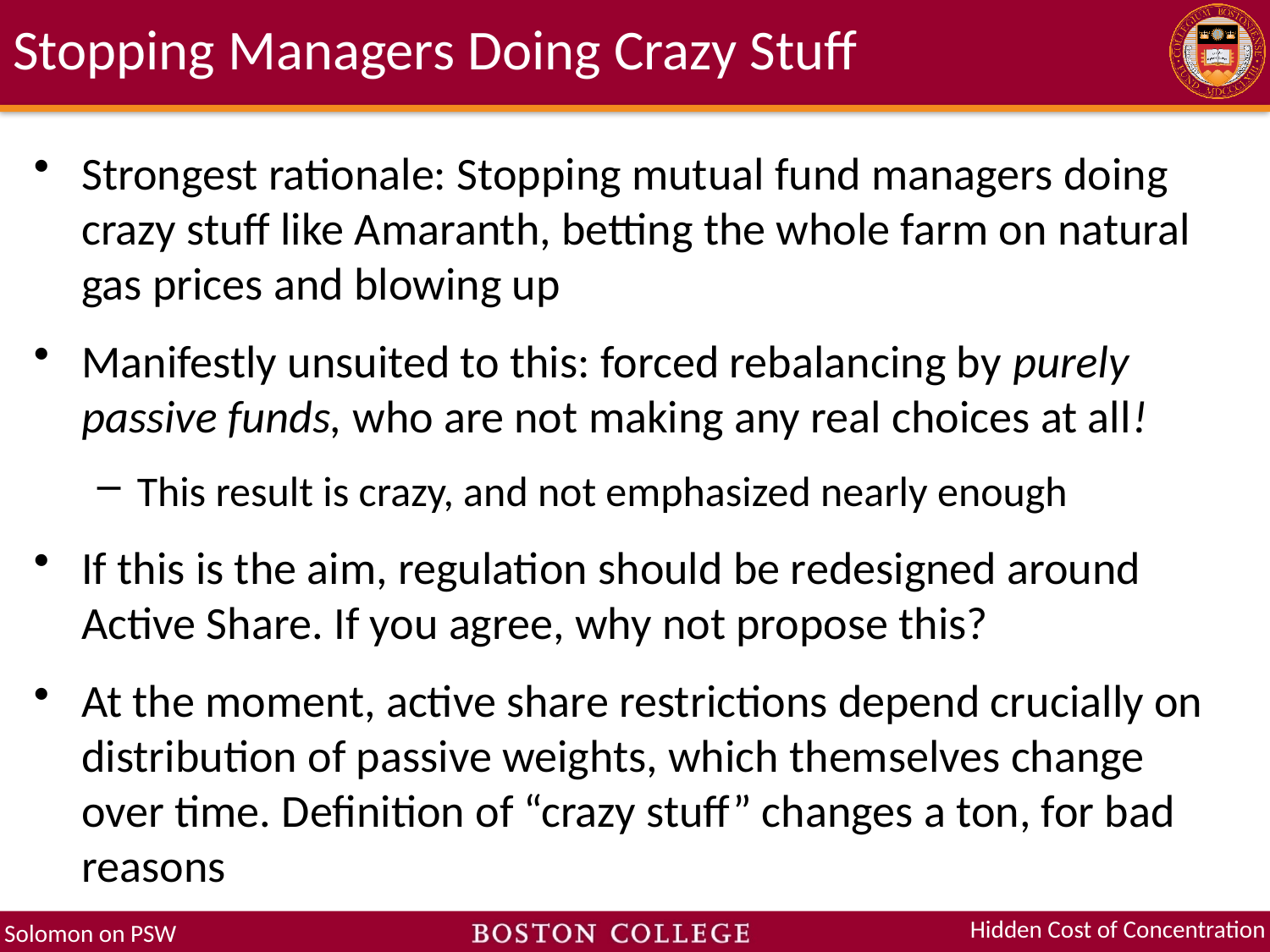

# Stopping Managers Doing Crazy Stuff
Strongest rationale: Stopping mutual fund managers doing crazy stuff like Amaranth, betting the whole farm on natural gas prices and blowing up
Manifestly unsuited to this: forced rebalancing by purely passive funds, who are not making any real choices at all!
This result is crazy, and not emphasized nearly enough
If this is the aim, regulation should be redesigned around Active Share. If you agree, why not propose this?
At the moment, active share restrictions depend crucially on distribution of passive weights, which themselves change over time. Definition of “crazy stuff” changes a ton, for bad reasons